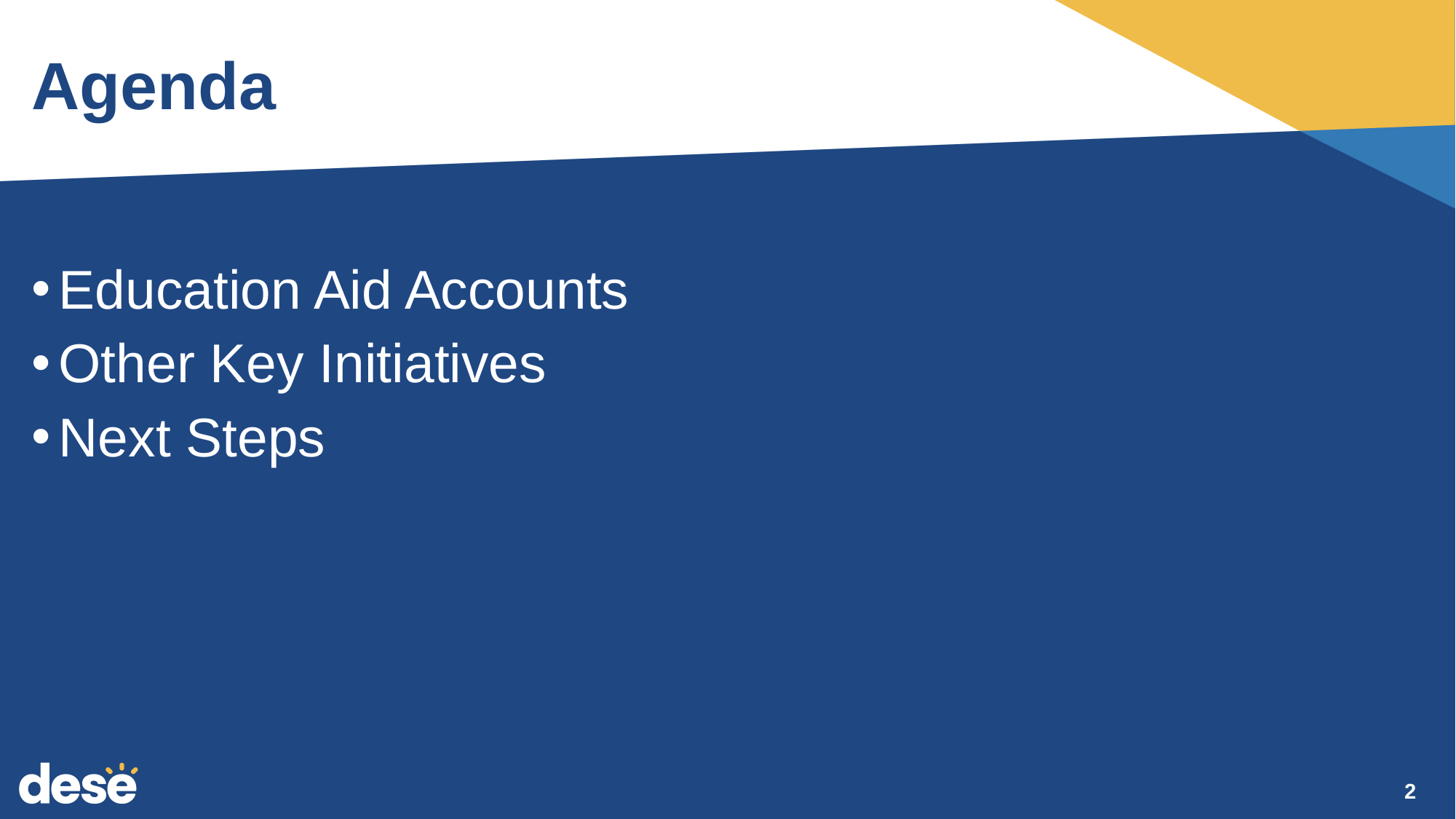

# Agenda

Education Aid Accounts
Other Key Initiatives
Next Steps
2